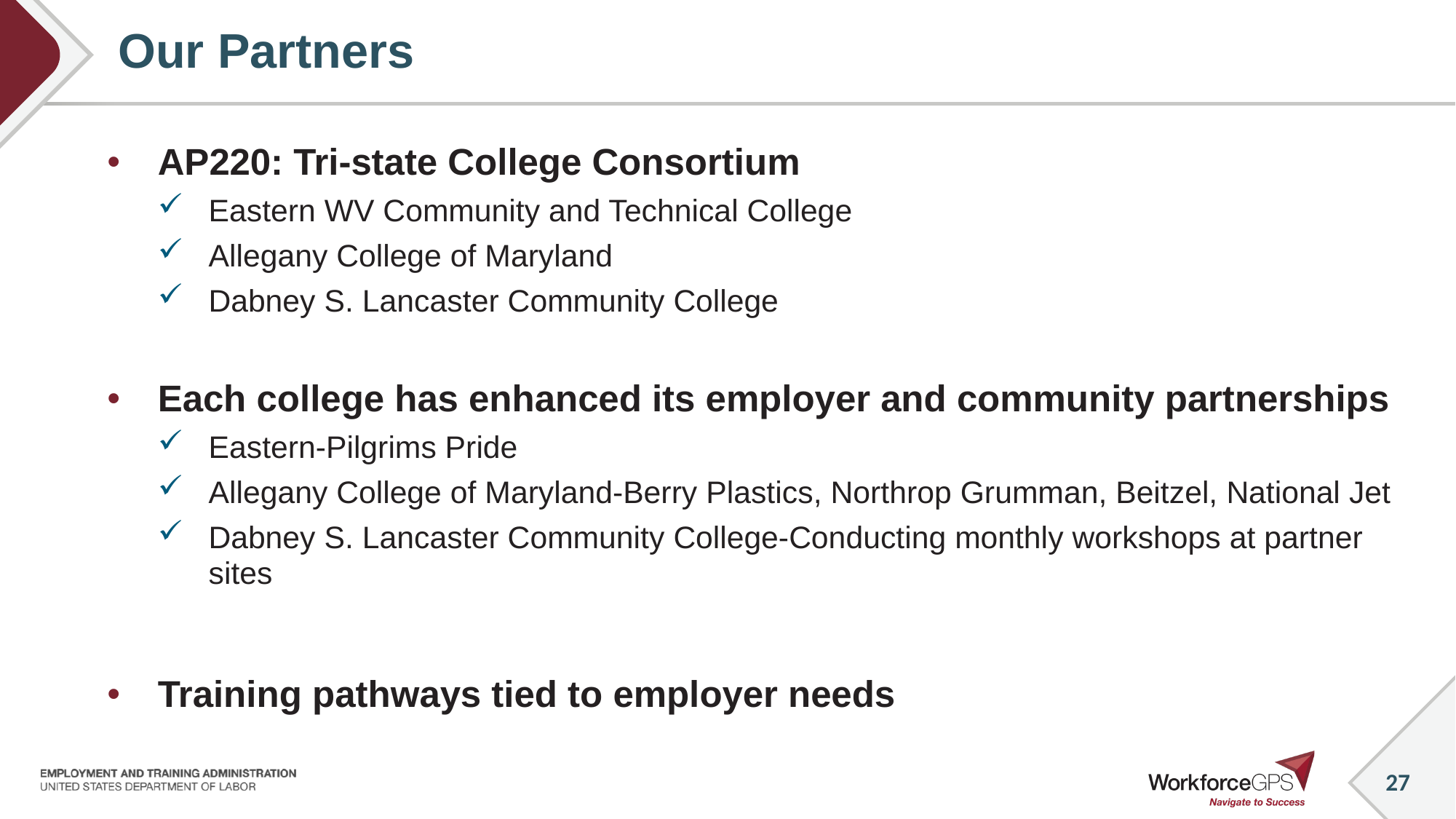

# Our Partners
AP220: Tri-state College Consortium
Eastern WV Community and Technical College
Allegany College of Maryland
Dabney S. Lancaster Community College

Each college has enhanced its employer and community partnerships
Eastern-Pilgrims Pride
Allegany College of Maryland-Berry Plastics, Northrop Grumman, Beitzel, National Jet
Dabney S. Lancaster Community College-Conducting monthly workshops at partner sites

Training pathways tied to employer needs

27